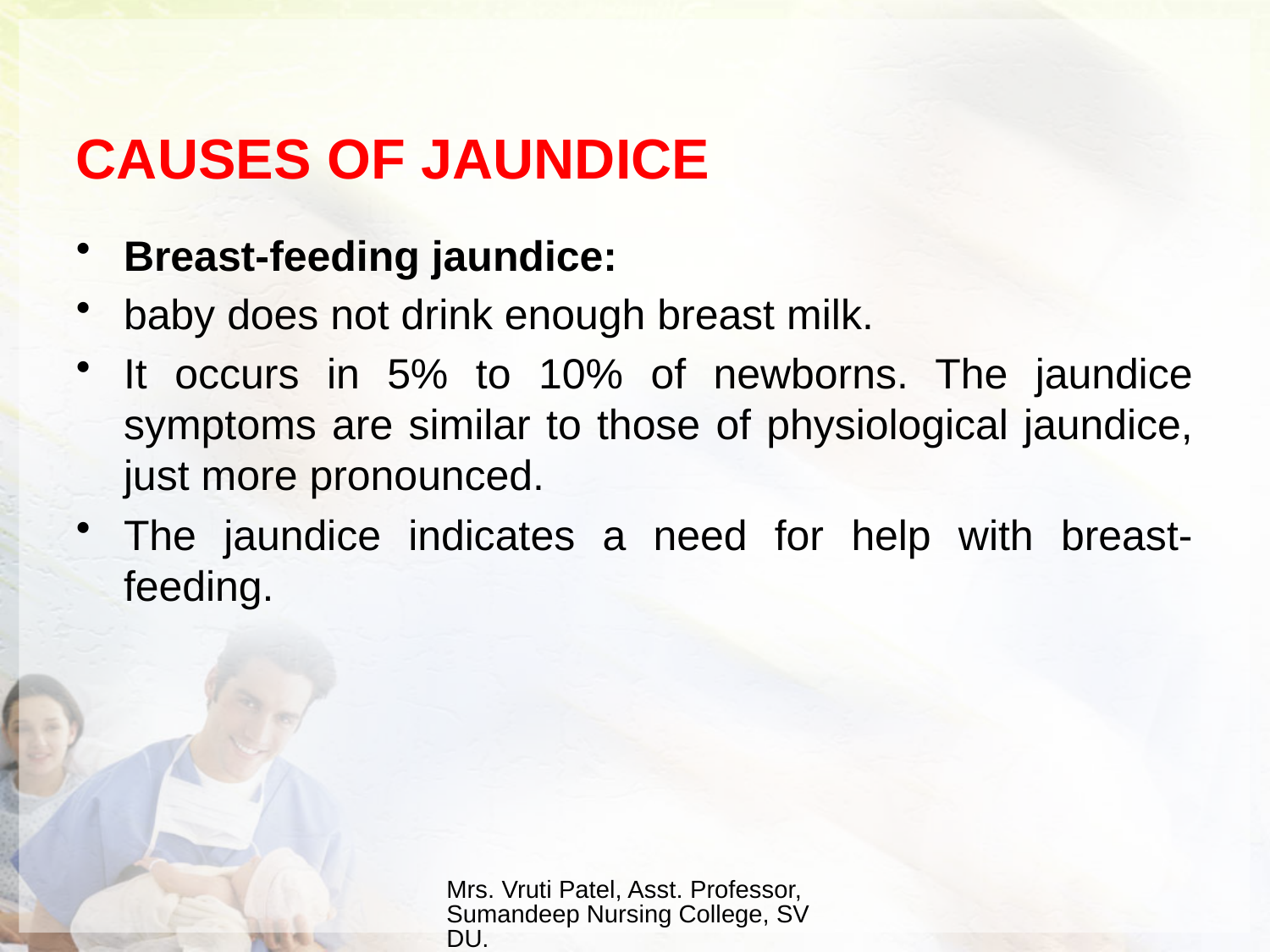

# CAUSES OF JAUNDICE
Breast-feeding jaundice:
baby does not drink enough breast milk.
It occurs in 5% to 10% of newborns. The jaundice symptoms are similar to those of physiological jaundice, just more pronounced.
The jaundice indicates a need for help with breast-feeding.
Mrs. Vruti Patel, Asst. Professor, Sumandeep Nursing College, SVDU.